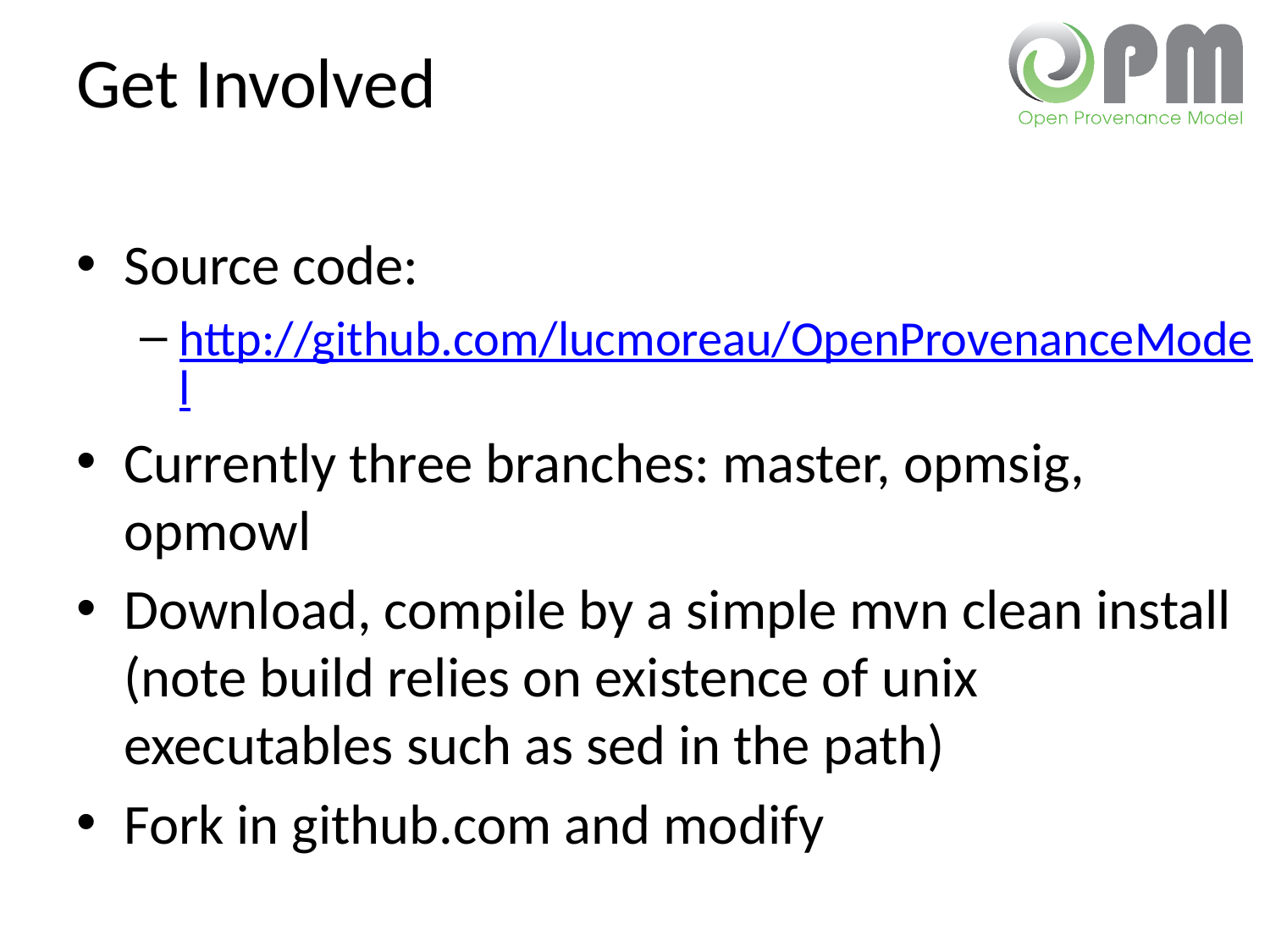

# Get Involved
Source code:
http://github.com/lucmoreau/OpenProvenanceModel
Currently three branches: master, opmsig, opmowl
Download, compile by a simple mvn clean install (note build relies on existence of unix executables such as sed in the path)
Fork in github.com and modify